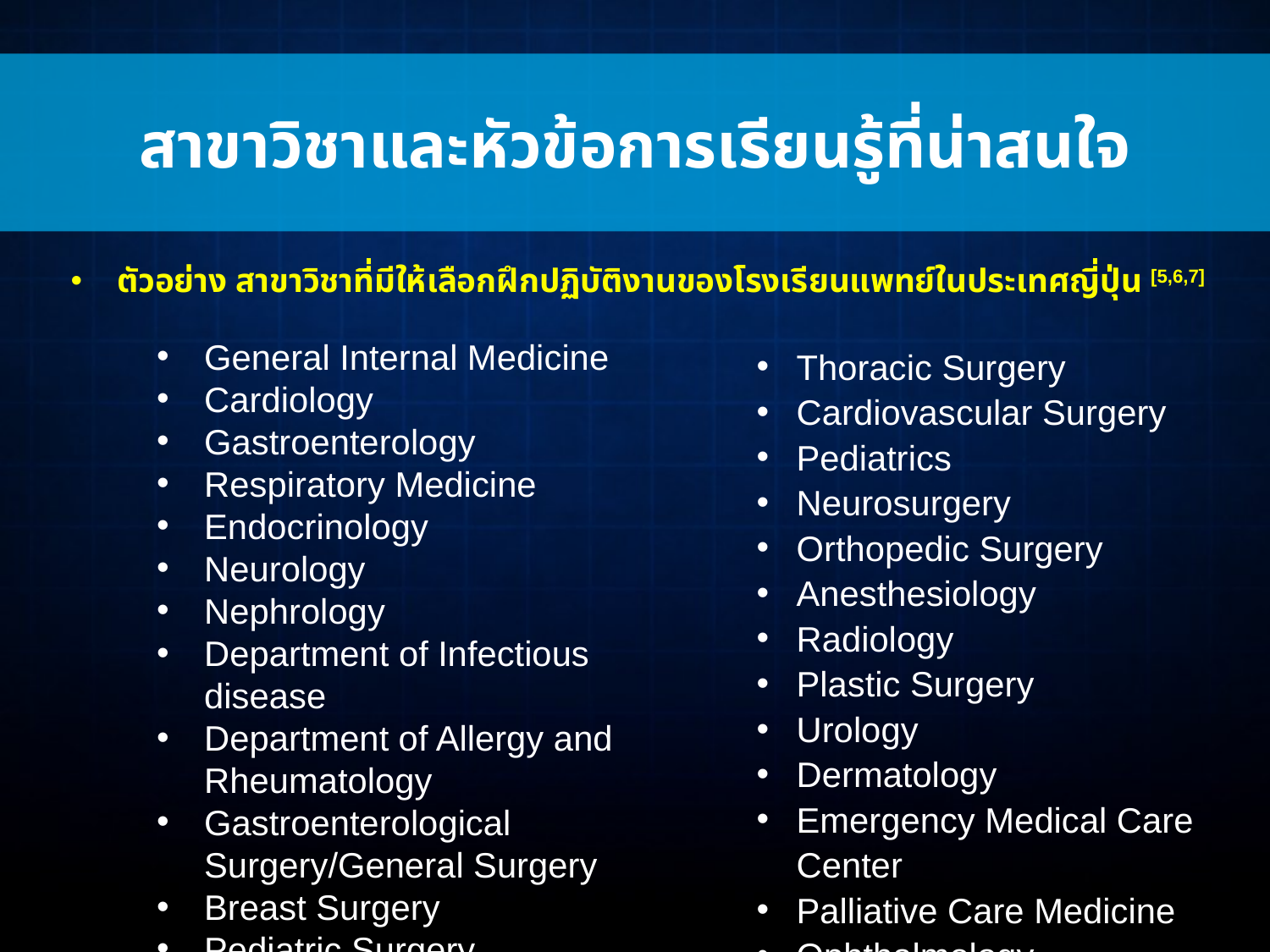

สาขาวิชาและหัวข้อการเรียนรู้ที่น่าสนใจ
ตัวอย่าง สาขาวิชาที่มีให้เลือกฝึกปฏิบัติงานของโรงเรียนแพทย์ในประเทศญี่ปุ่น [5,6,7]

General Internal Medicine
Cardiology
Gastroenterology
Respiratory Medicine
Endocrinology
Neurology
Nephrology
Department of Infectious disease
Department of Allergy and Rheumatology
Gastroenterological Surgery/General Surgery
Breast Surgery
Pediatric Surgery
Medical Oncology

Thoracic Surgery
Cardiovascular Surgery
Pediatrics
Neurosurgery
Orthopedic Surgery
Anesthesiology
Radiology
Plastic Surgery
Urology
Dermatology
Emergency Medical Care Center
Palliative Care Medicine
Ophthalmology